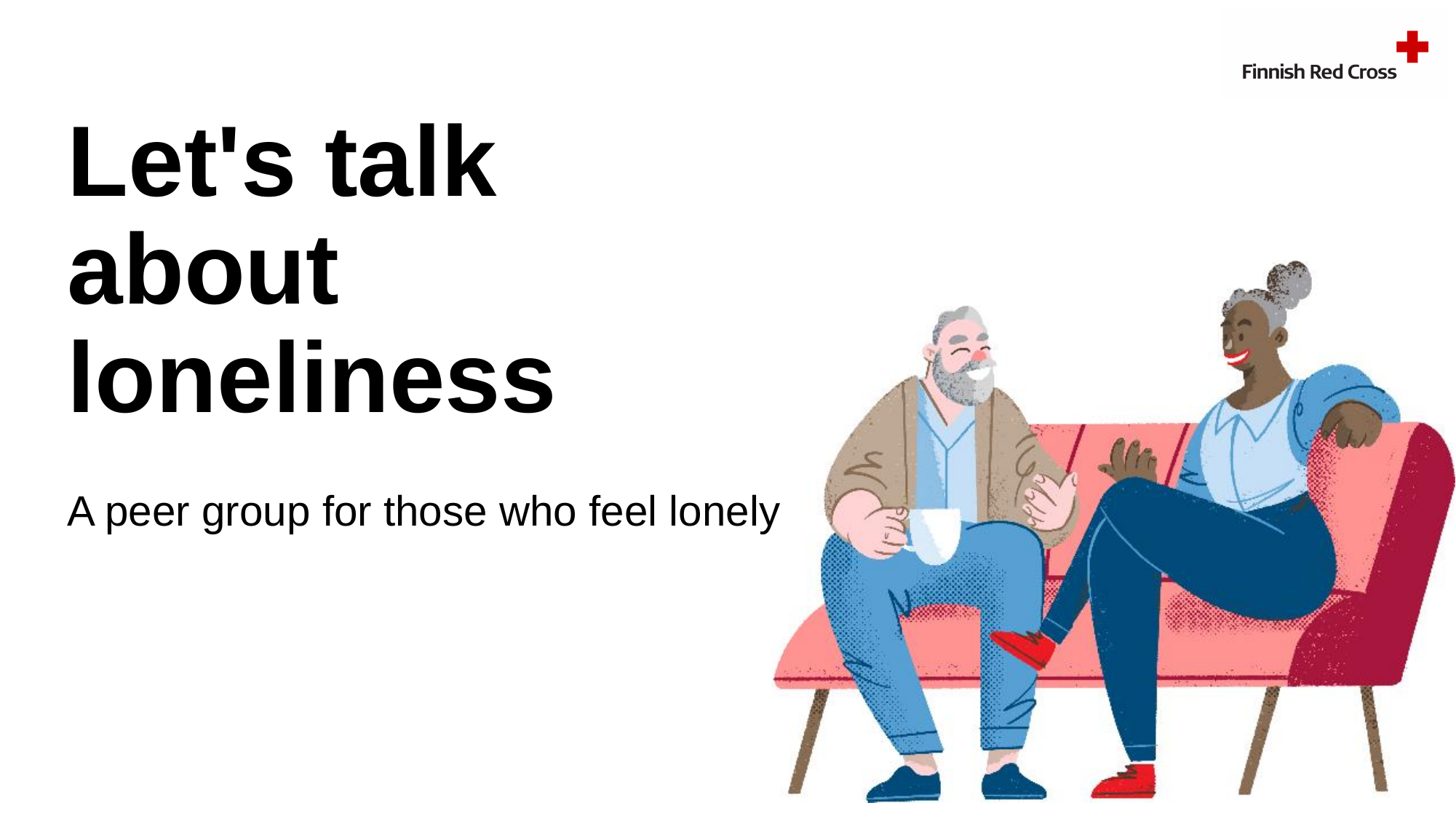

# Let's talk about loneliness
A peer group for those who feel lonely